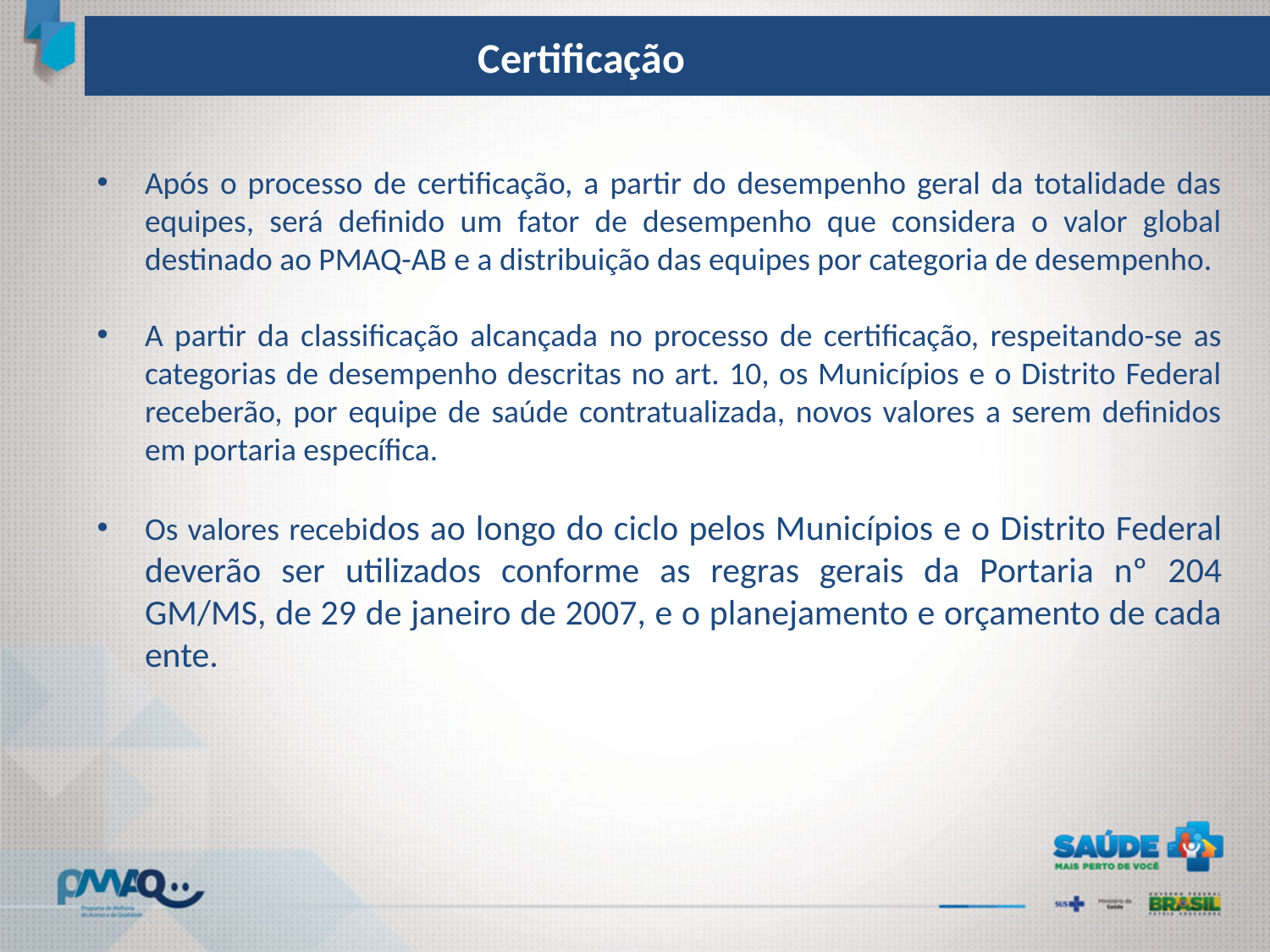

Certificação
Após o processo de certificação, a partir do desempenho geral da totalidade das equipes, será definido um fator de desempenho que considera o valor global destinado ao PMAQ-AB e a distribuição das equipes por categoria de desempenho.

A partir da classificação alcançada no processo de certificação, respeitando-se as categorias de desempenho descritas no art. 10, os Municípios e o Distrito Federal receberão, por equipe de saúde contratualizada, novos valores a serem definidos em portaria específica.

Os valores recebidos ao longo do ciclo pelos Municípios e o Distrito Federal deverão ser utilizados conforme as regras gerais da Portaria nº 204 GM/MS, de 29 de janeiro de 2007, e o planejamento e orçamento de cada ente.